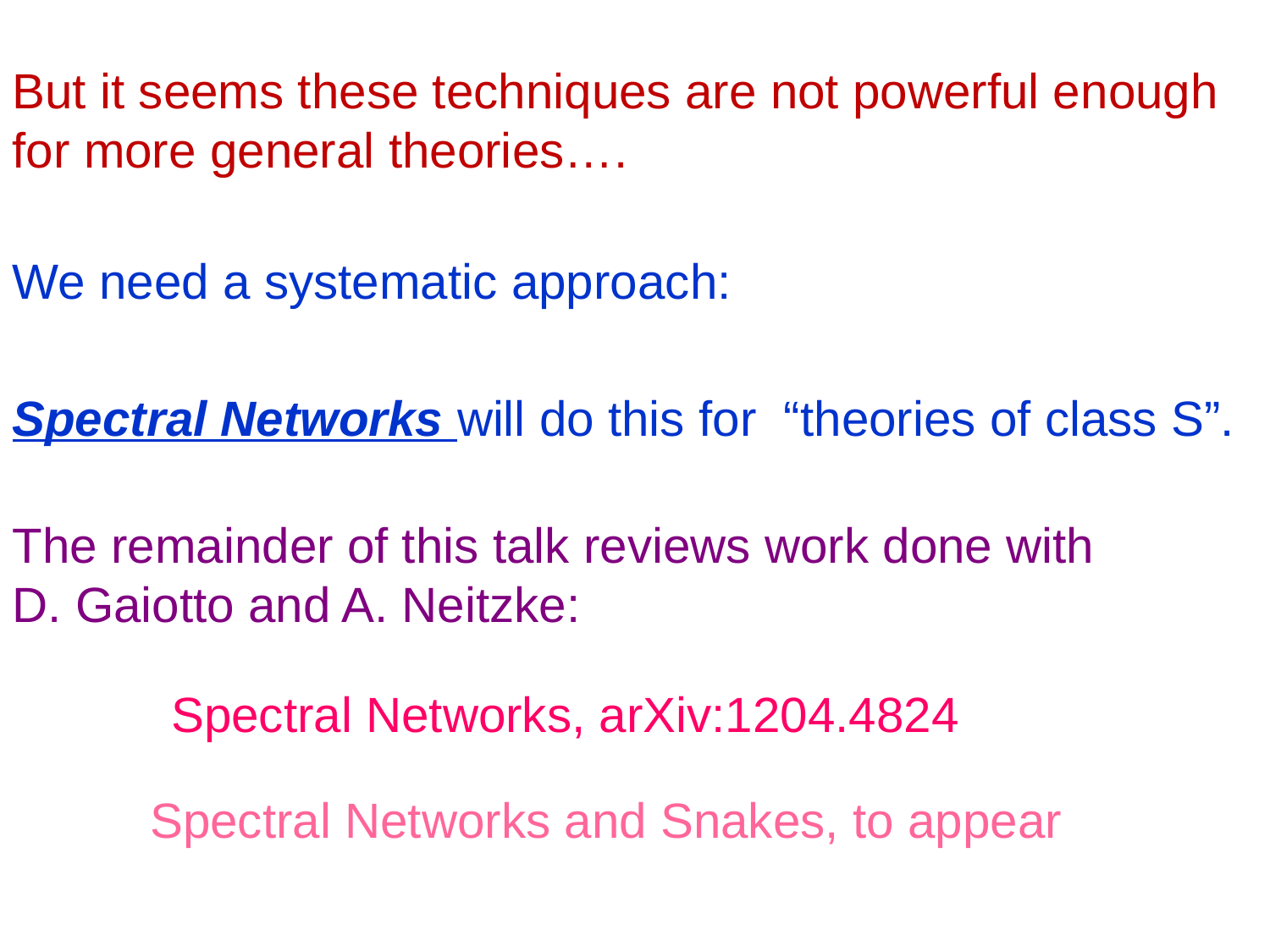

But it seems these techniques are not powerful enough for more general theories….

We need a systematic approach:

Spectral Networks will do this for  “theories of class S”.
The remainder of this talk reviews work done with
D. Gaiotto and A. Neitzke:
Spectral Networks, arXiv:1204.4824
Spectral Networks and Snakes, to appear